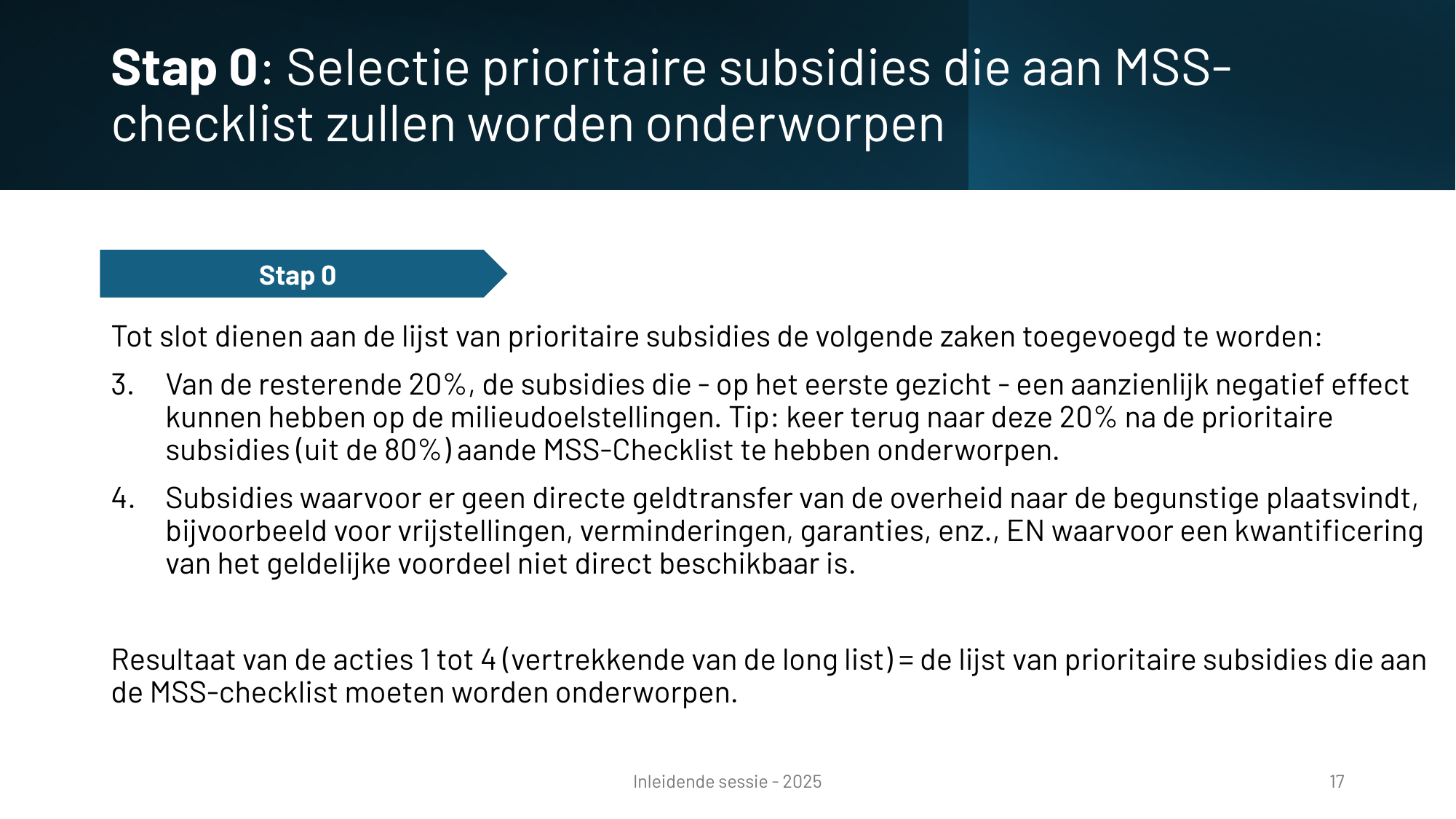

# Stap 0: Selectie prioritaire subsidies die aan MSS- checklist zullen worden onderworpen
Stap 0
Tot slot dienen aan de lijst van prioritaire subsidies de volgende zaken toegevoegd te worden:
Van de resterende 20%, de subsidies die - op het eerste gezicht - een aanzienlijk negatief effect kunnen hebben op de milieudoelstellingen. Tip: keer terug naar deze 20% na de prioritaire subsidies (uit de 80%) aande MSS-Checklist te hebben onderworpen.
Subsidies waarvoor er geen directe geldtransfer van de overheid naar de begunstige plaatsvindt, bijvoorbeeld voor vrijstellingen, verminderingen, garanties, enz., EN waarvoor een kwantificering van het geldelijke voordeel niet direct beschikbaar is.

Resultaat van de acties 1 tot 4 (vertrekkende van de long list) = de lijst van prioritaire subsidies die aan de MSS-checklist moeten worden onderworpen.
Inleidende sessie - 2025
17